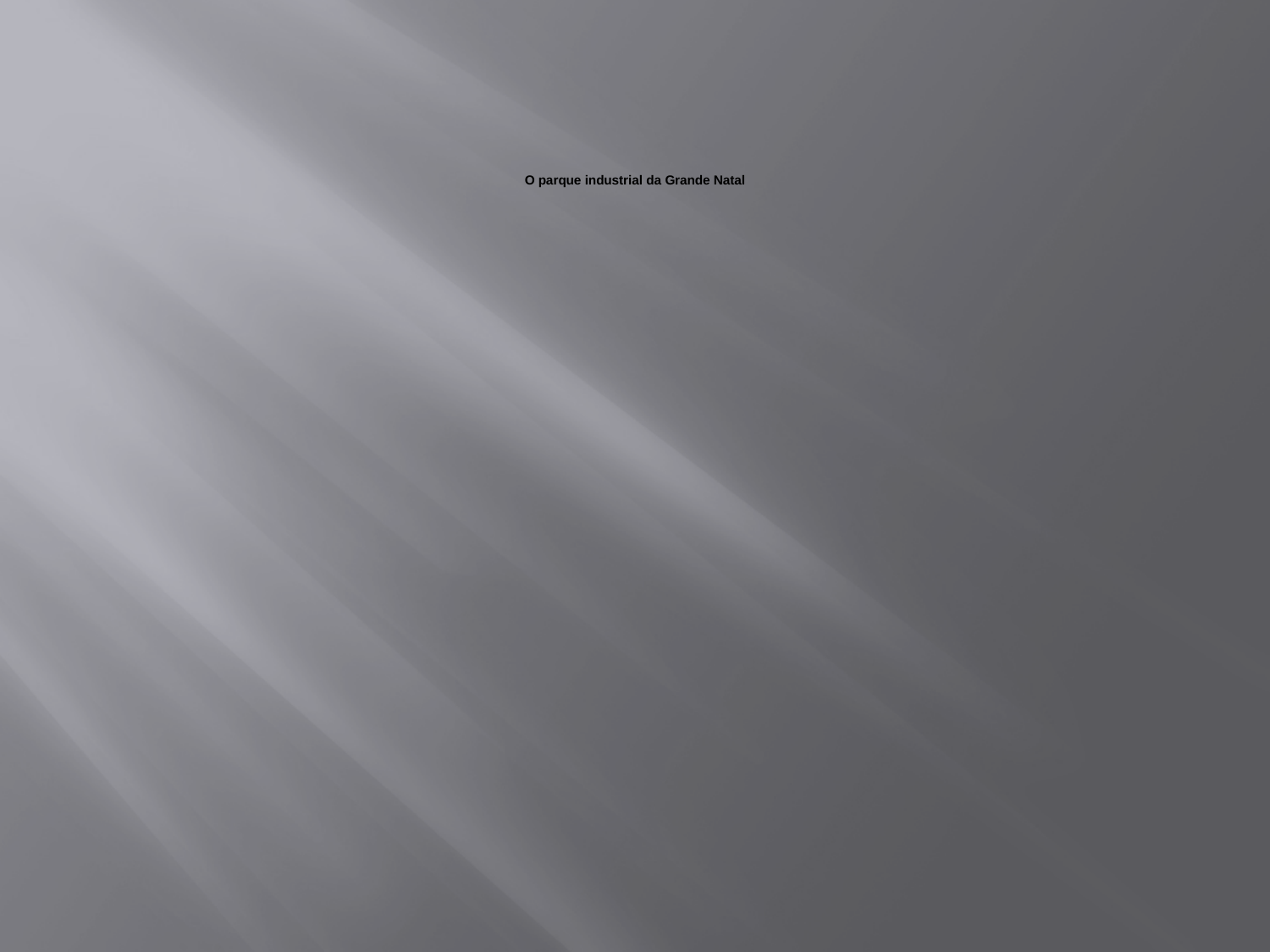

# O parque industrial da Grande Natal